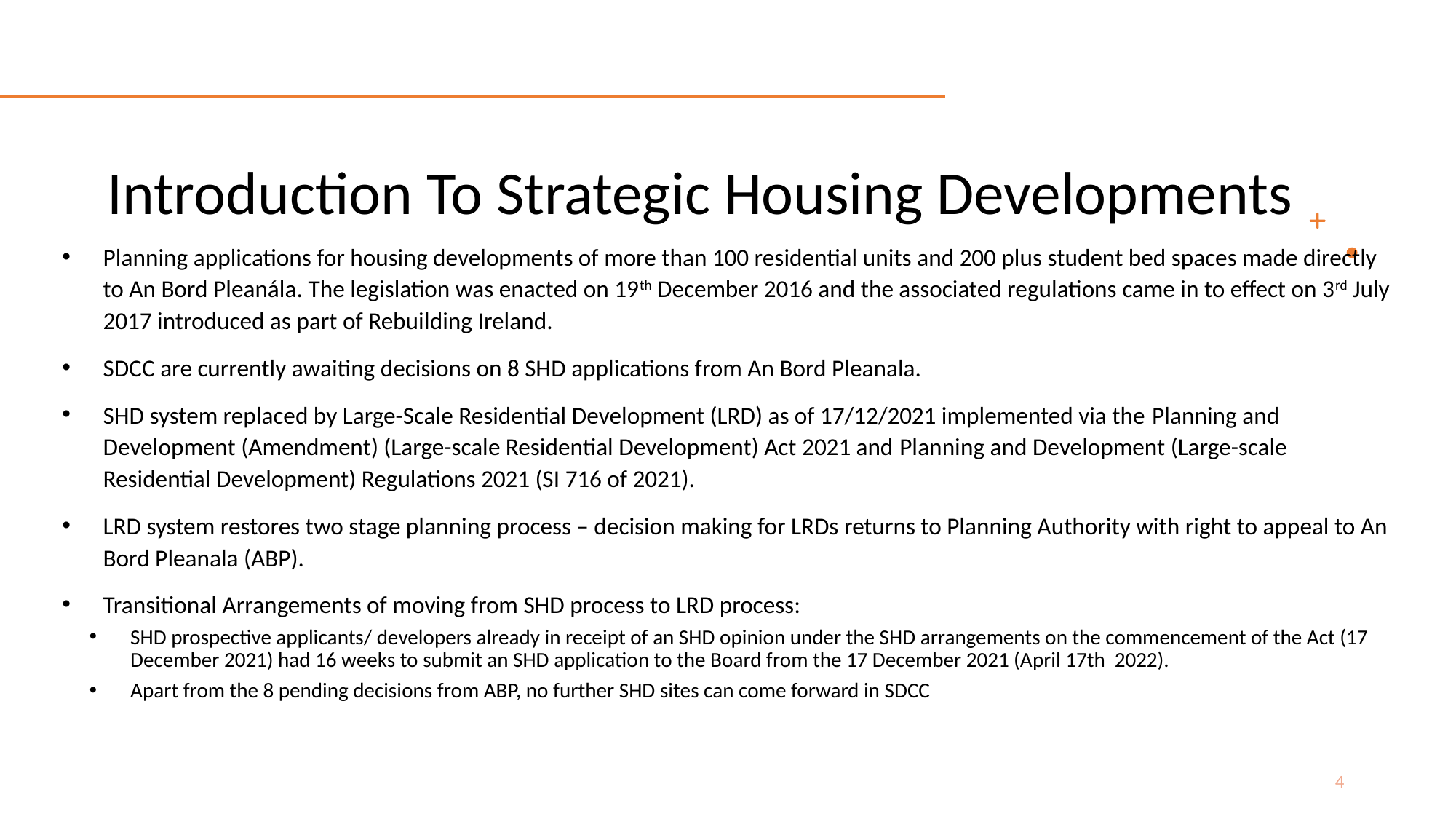

# Introduction To Strategic Housing Developments
Planning applications for housing developments of more than 100 residential units and 200 plus student bed spaces made directly to An Bord Pleanála. The legislation was enacted on 19th December 2016 and the associated regulations came in to effect on 3rd July 2017 introduced as part of Rebuilding Ireland.
SDCC are currently awaiting decisions on 8 SHD applications from An Bord Pleanala.
SHD system replaced by Large-Scale Residential Development (LRD) as of 17/12/2021 implemented via the Planning and Development (Amendment) (Large-scale Residential Development) Act 2021 and Planning and Development (Large-scale Residential Development) Regulations 2021 (SI 716 of 2021).
LRD system restores two stage planning process – decision making for LRDs returns to Planning Authority with right to appeal to An Bord Pleanala (ABP).
Transitional Arrangements of moving from SHD process to LRD process:
SHD prospective applicants/ developers already in receipt of an SHD opinion under the SHD arrangements on the commencement of the Act (17 December 2021) had 16 weeks to submit an SHD application to the Board from the 17 December 2021 (April 17th  2022).
Apart from the 8 pending decisions from ABP, no further SHD sites can come forward in SDCC
4